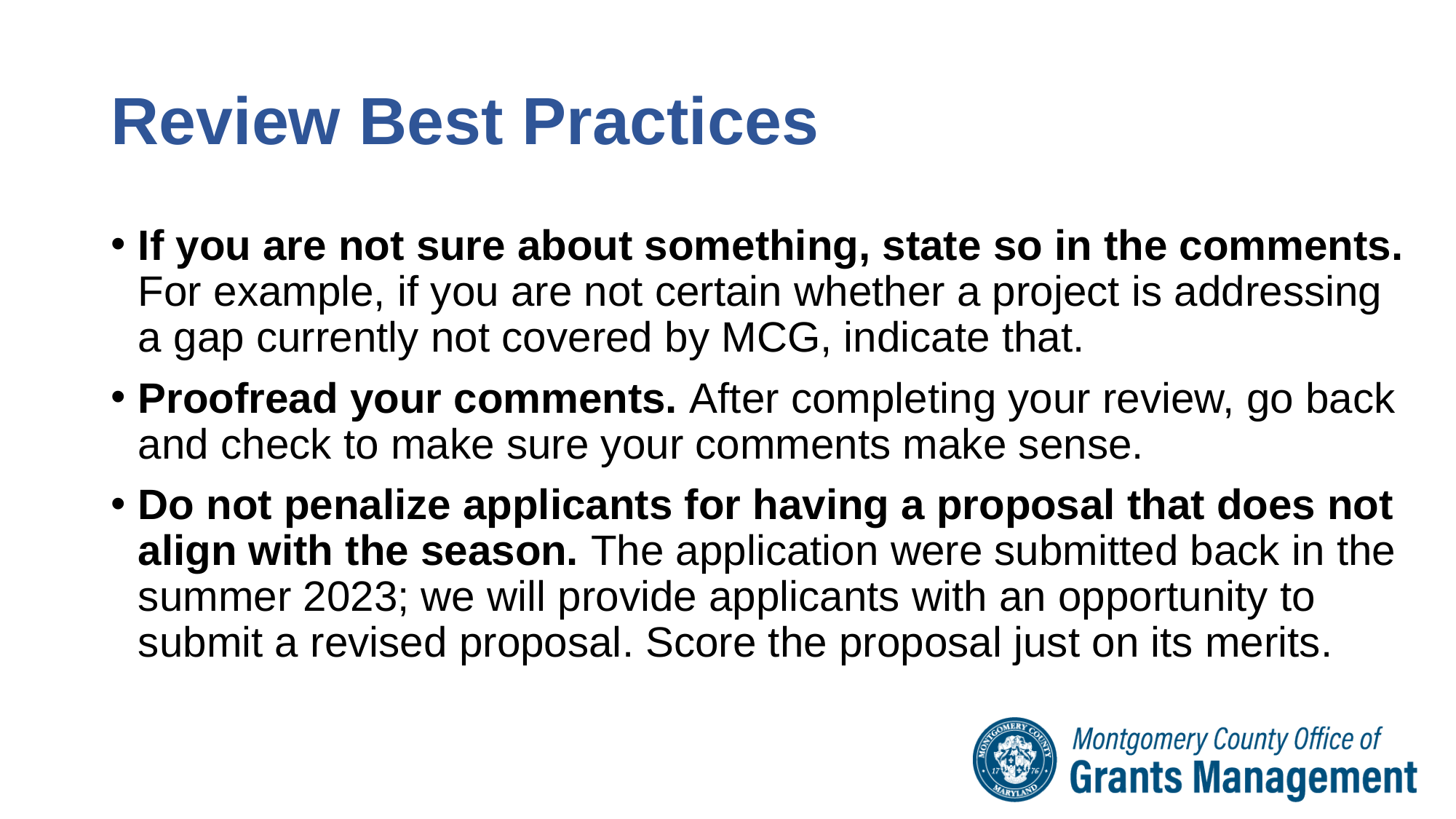

# Review Best Practices
If you are not sure about something, state so in the comments. For example, if you are not certain whether a project is addressing a gap currently not covered by MCG, indicate that.
Proofread your comments. After completing your review, go back and check to make sure your comments make sense.
Do not penalize applicants for having a proposal that does not align with the season. The application were submitted back in the summer 2023; we will provide applicants with an opportunity to submit a revised proposal. Score the proposal just on its merits.